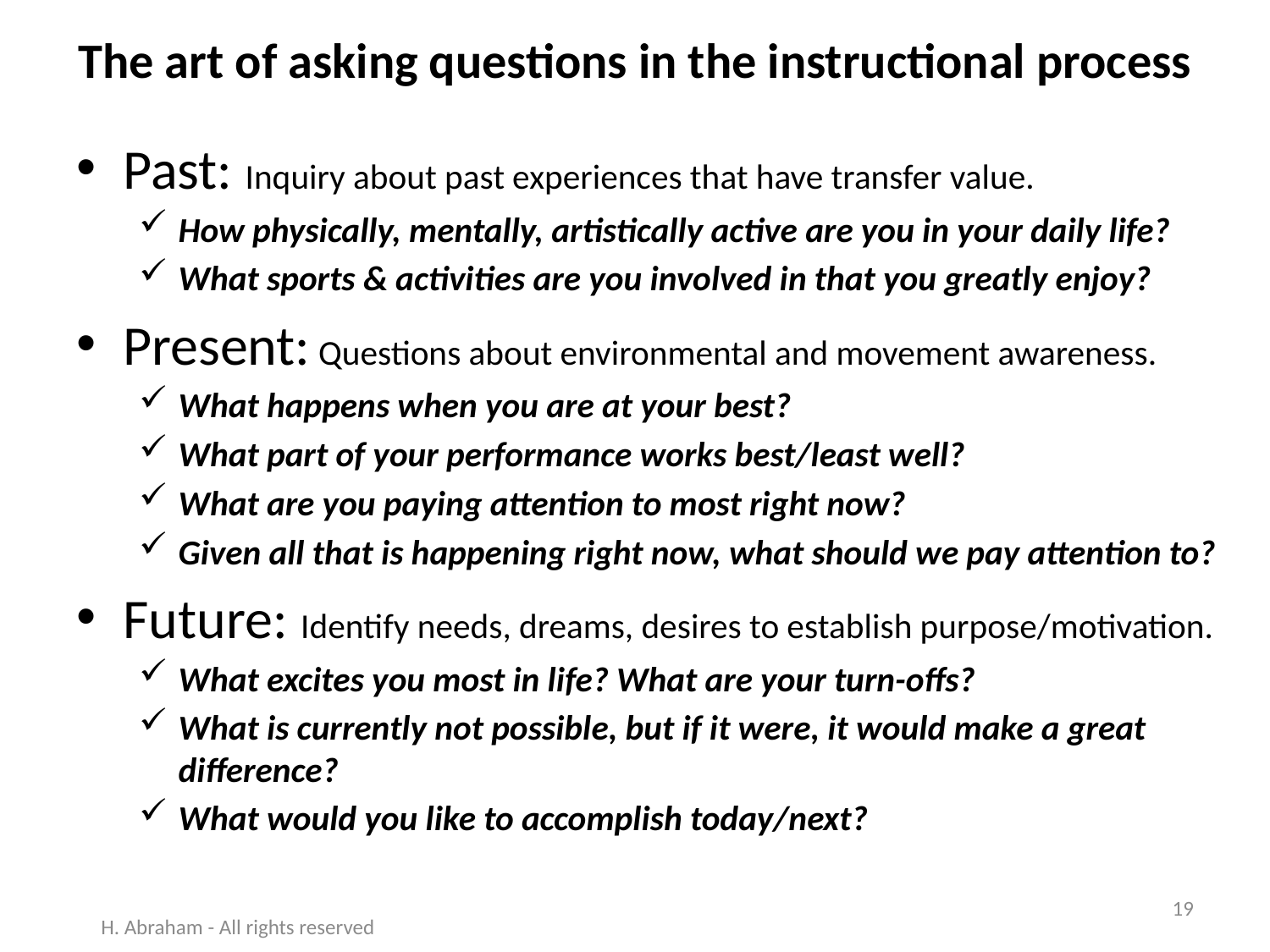

# The art of asking questions in the instructional process
Past: Inquiry about past experiences that have transfer value.
How physically, mentally, artistically active are you in your daily life?
What sports & activities are you involved in that you greatly enjoy?
Present: Questions about environmental and movement awareness.
What happens when you are at your best?
What part of your performance works best/least well?
What are you paying attention to most right now?
Given all that is happening right now, what should we pay attention to?
Future: Identify needs, dreams, desires to establish purpose/motivation.
What excites you most in life? What are your turn-offs?
What is currently not possible, but if it were, it would make a great difference?
What would you like to accomplish today/next?
19
H. Abraham - All rights reserved